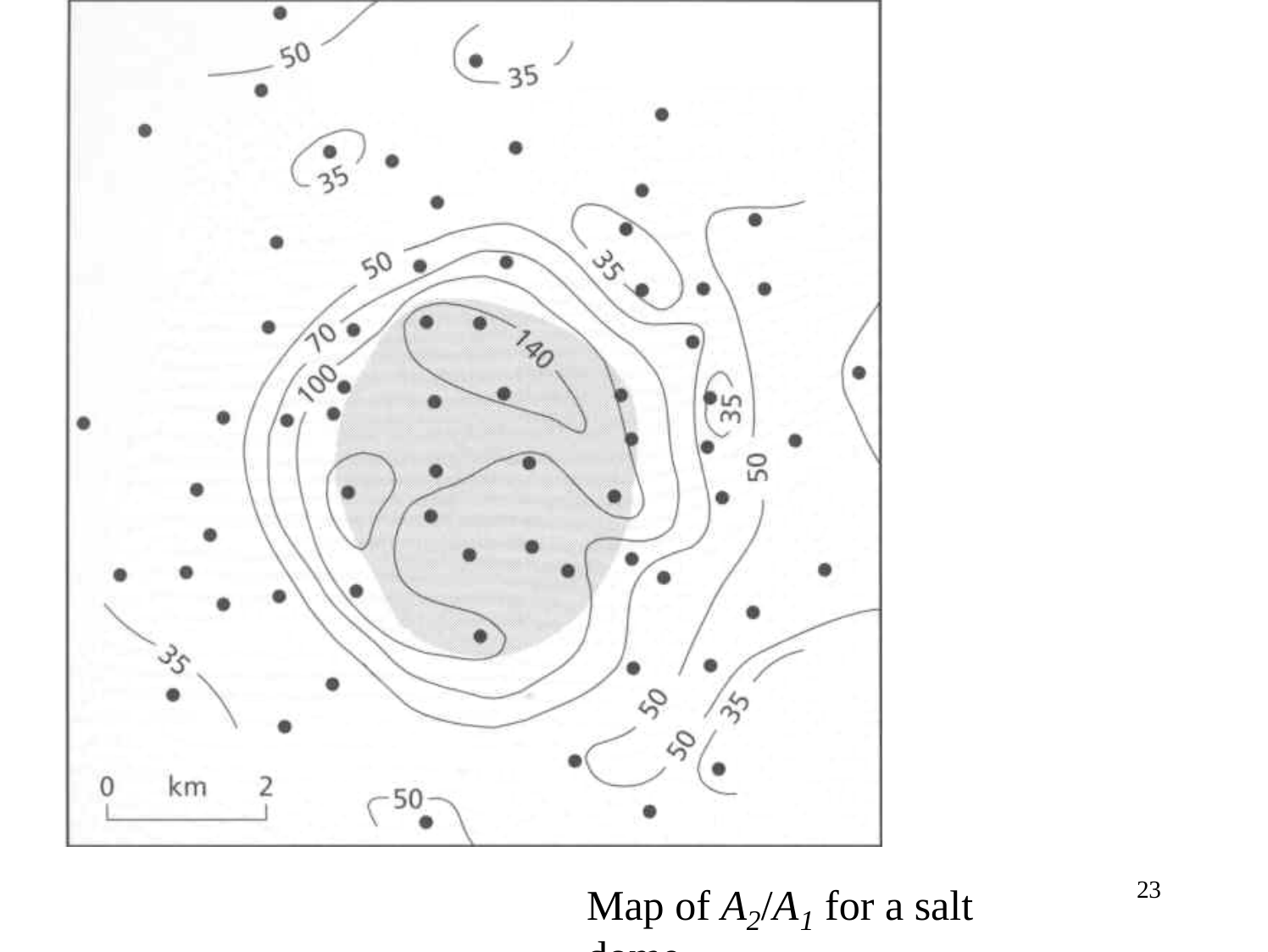

23
Map of A /A	for a salt dome
2	1